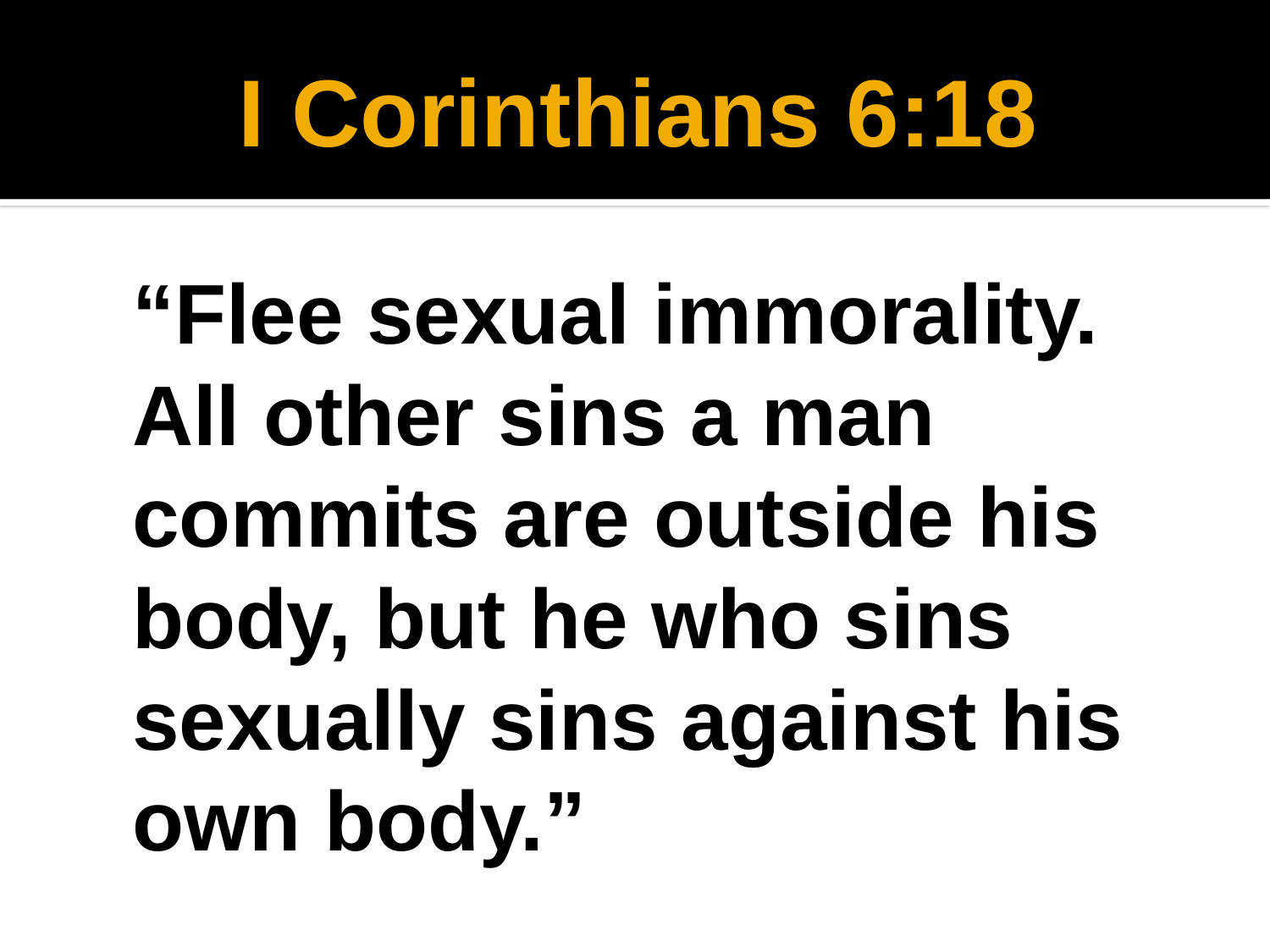

# I Corinthians 6:18
	“Flee sexual immorality.  All other sins a man commits are outside his body, but he who sins sexually sins against his own body.”